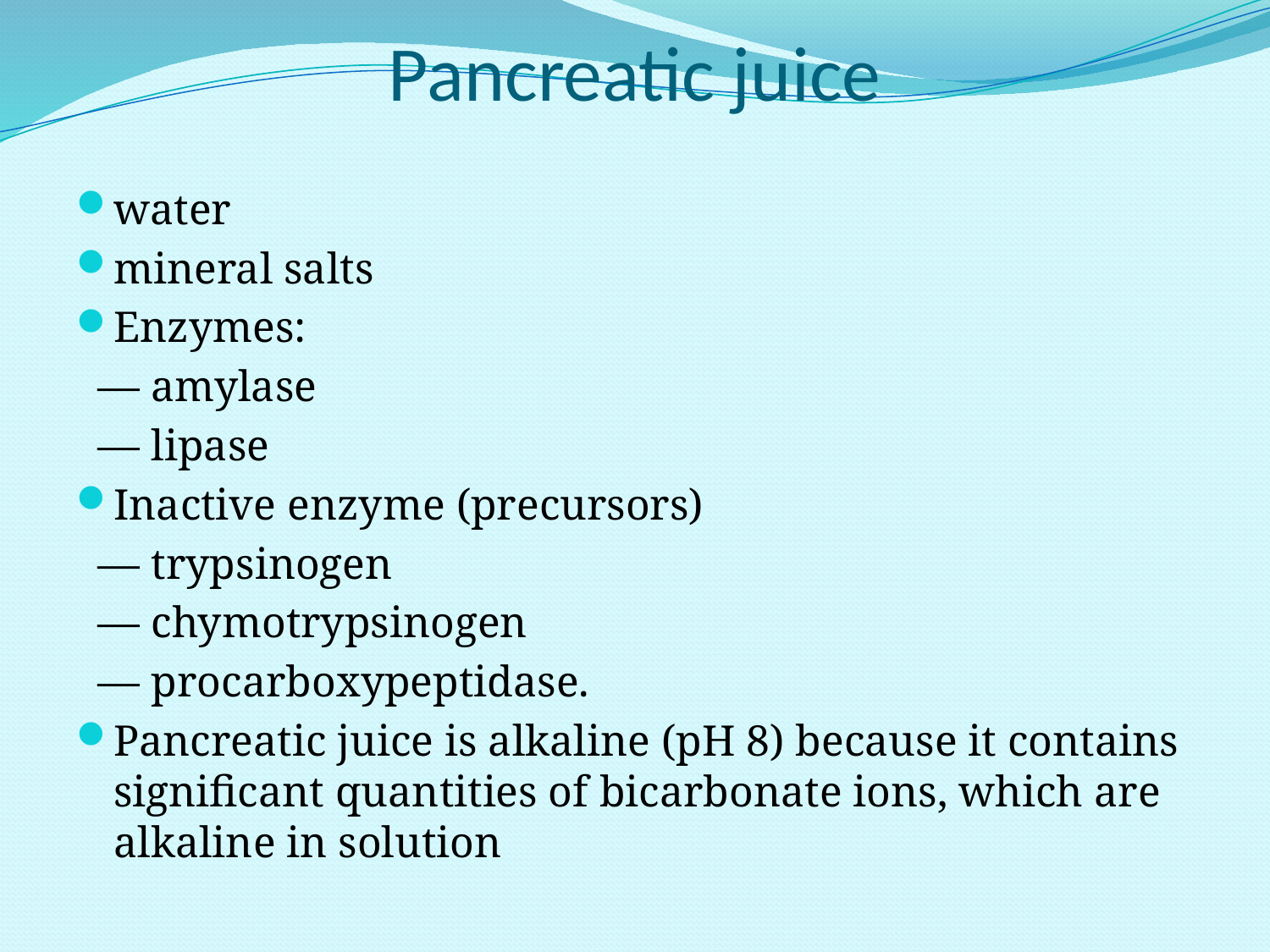

# Pancreatic juice
water
mineral salts
Enzymes:
  — amylase
  — lipase
Inactive enzyme (precursors)
  — trypsinogen
  — chymotrypsinogen
  — procarboxypeptidase.
Pancreatic juice is alkaline (pH 8) because it contains significant quantities of bicarbonate ions, which are alkaline in solution